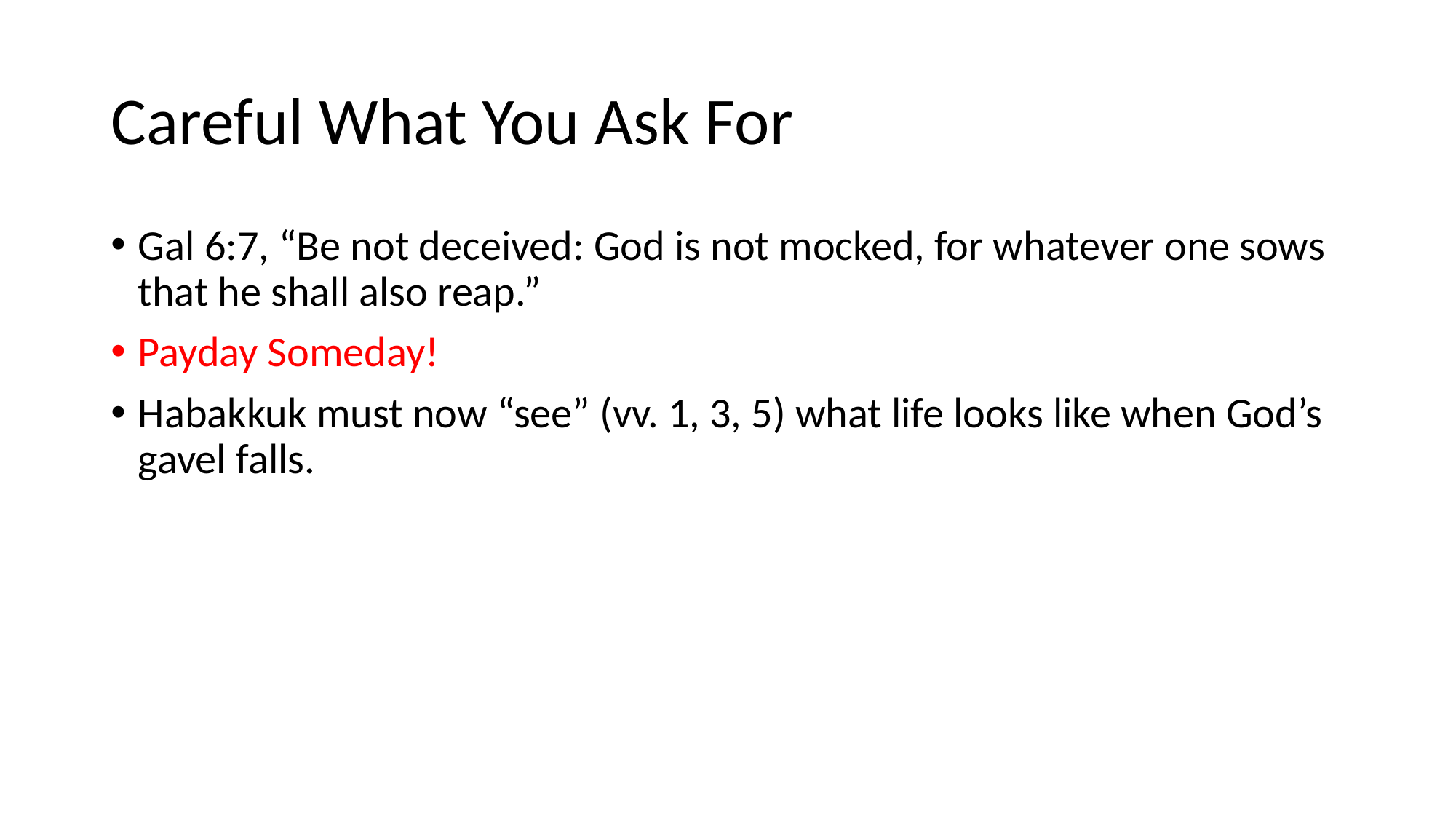

# Careful What You Ask For
Gal 6:7, “Be not deceived: God is not mocked, for whatever one sows that he shall also reap.”
Payday Someday!
Habakkuk must now “see” (vv. 1, 3, 5) what life looks like when God’s gavel falls.